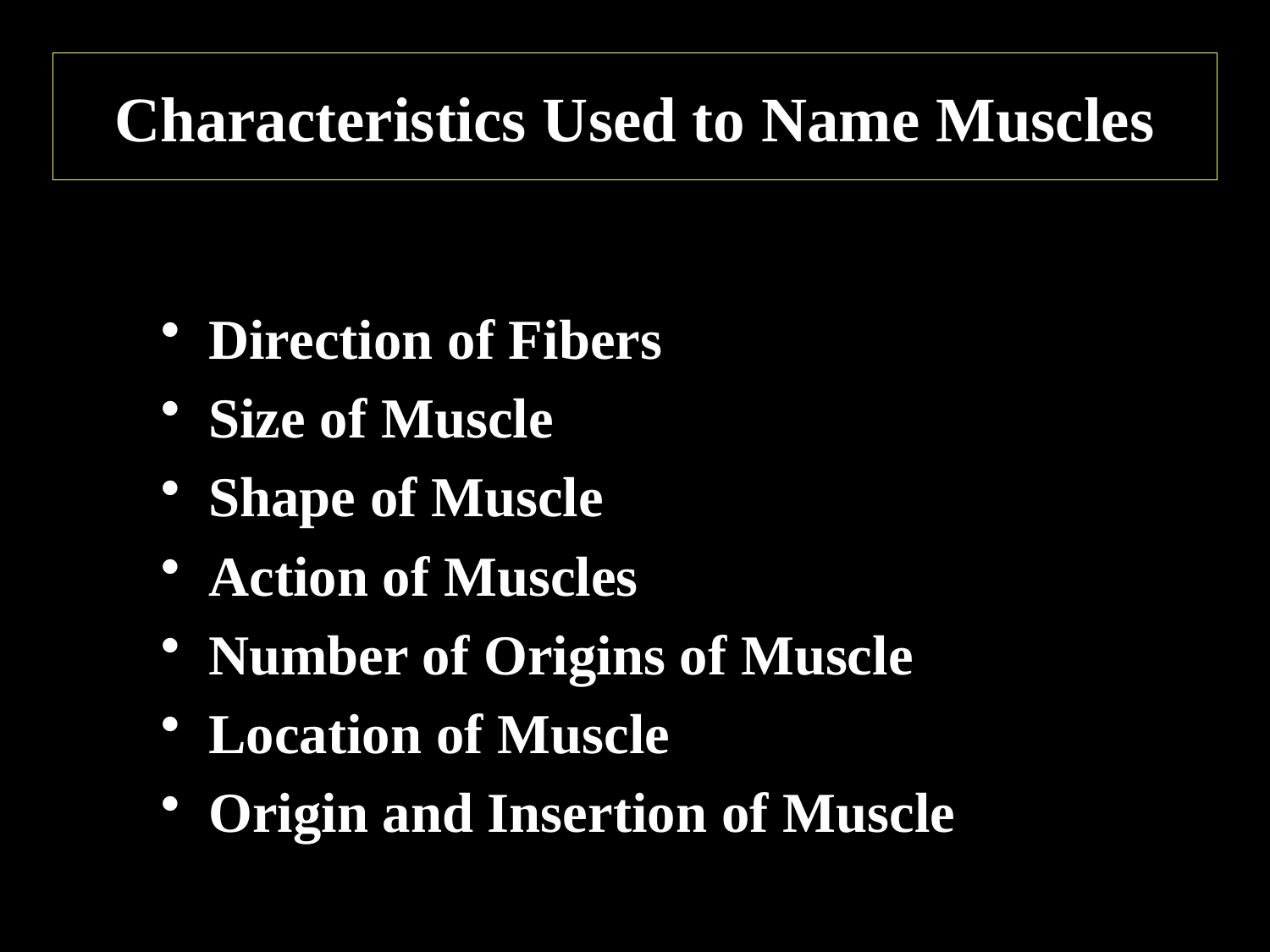

# Characteristics Used to Name Muscles
Direction of Fibers
Size of Muscle
Shape of Muscle
Action of Muscles
Number of Origins of Muscle
Location of Muscle
Origin and Insertion of Muscle